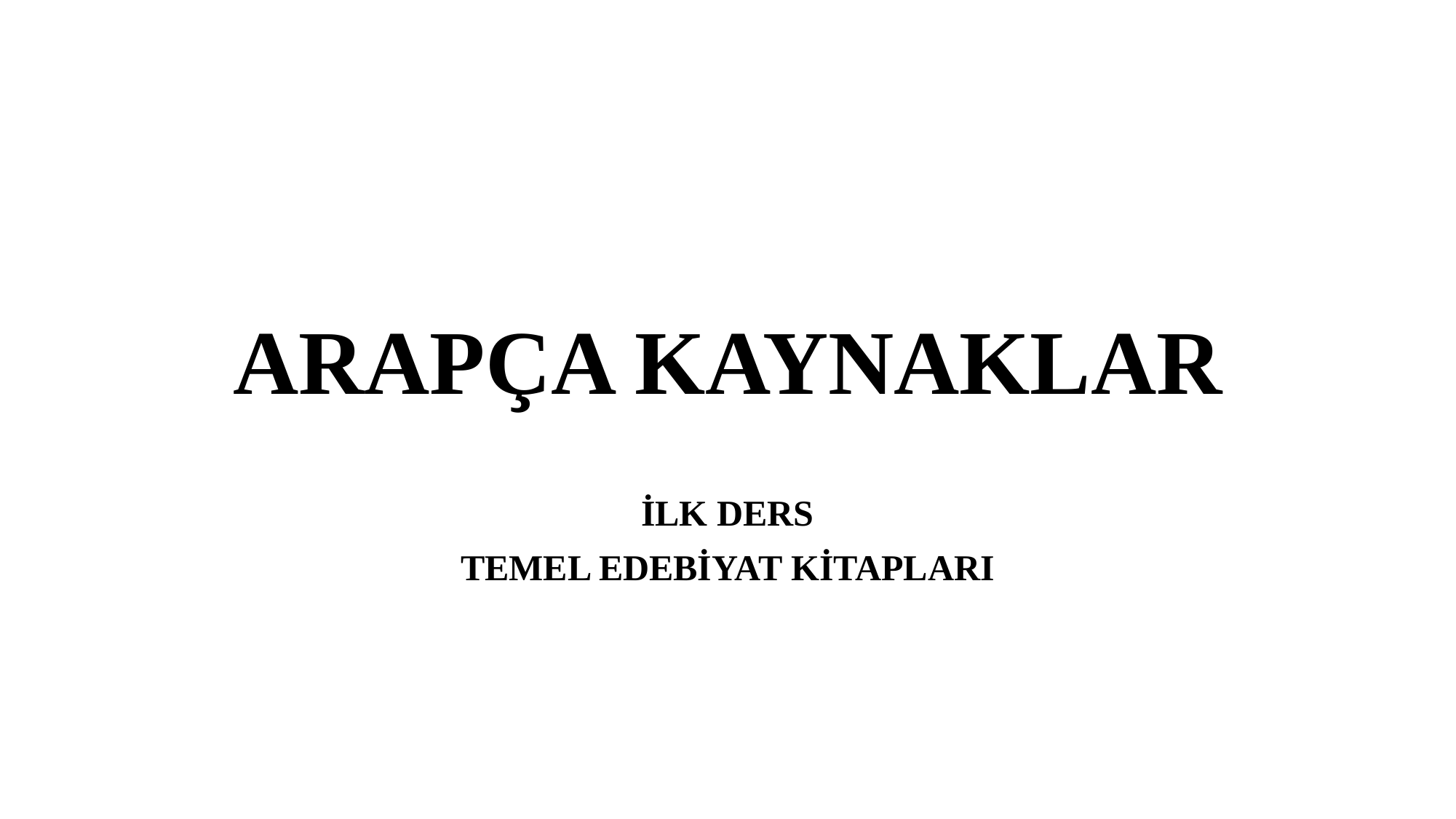

# ARAPÇA KAYNAKLAR

İLK DERS
TEMEL EDEBİYAT KİTAPLARI